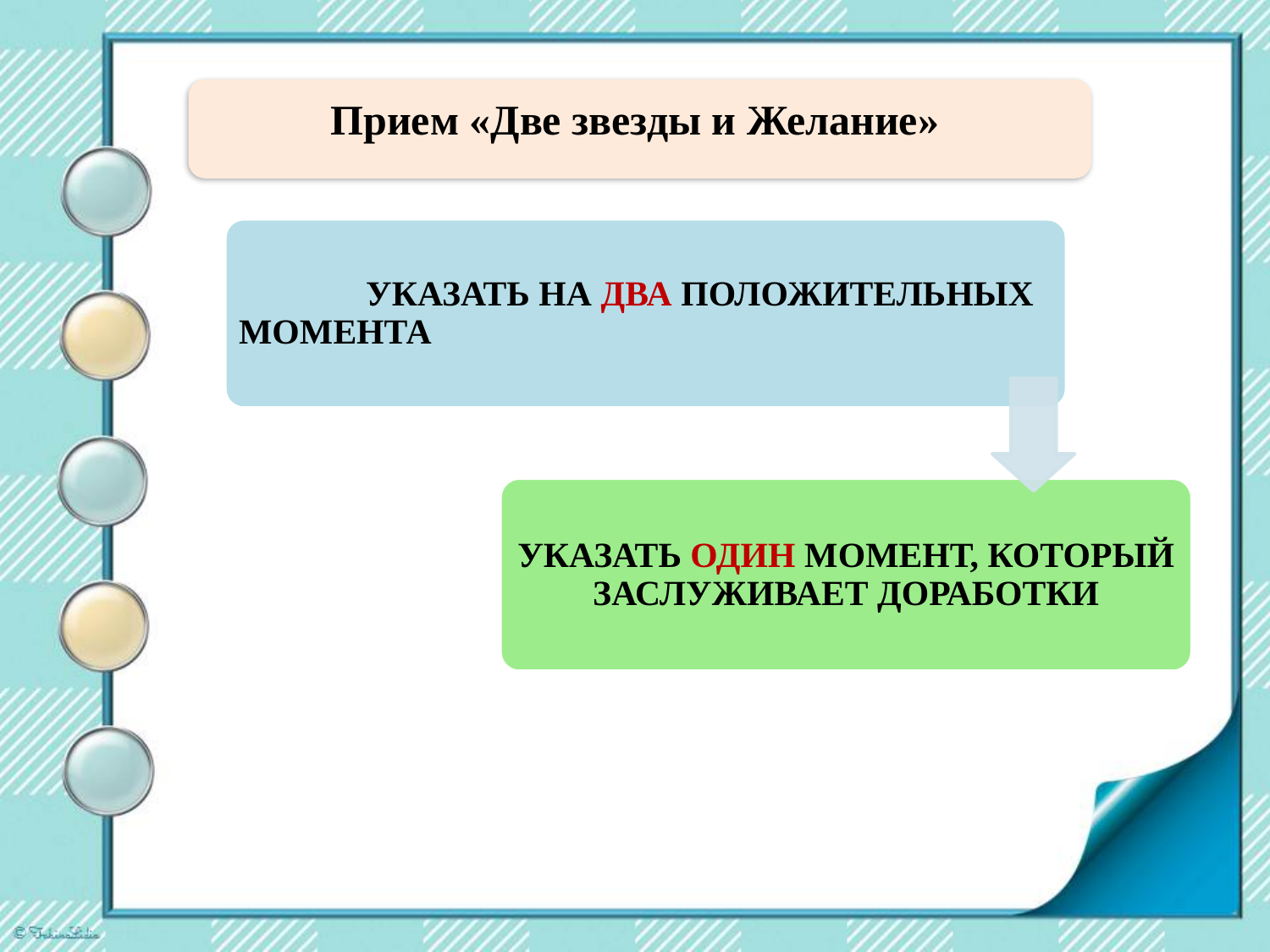

# Прием «Две звезды и Желание»
	УКАЗАТЬ НА ДВА ПОЛОЖИТЕЛЬНЫХ МОМЕНТА
УКАЗАТЬ ОДИН МОМЕНТ, КОТОРЫЙ ЗАСЛУЖИВАЕТ ДОРАБОТКИ